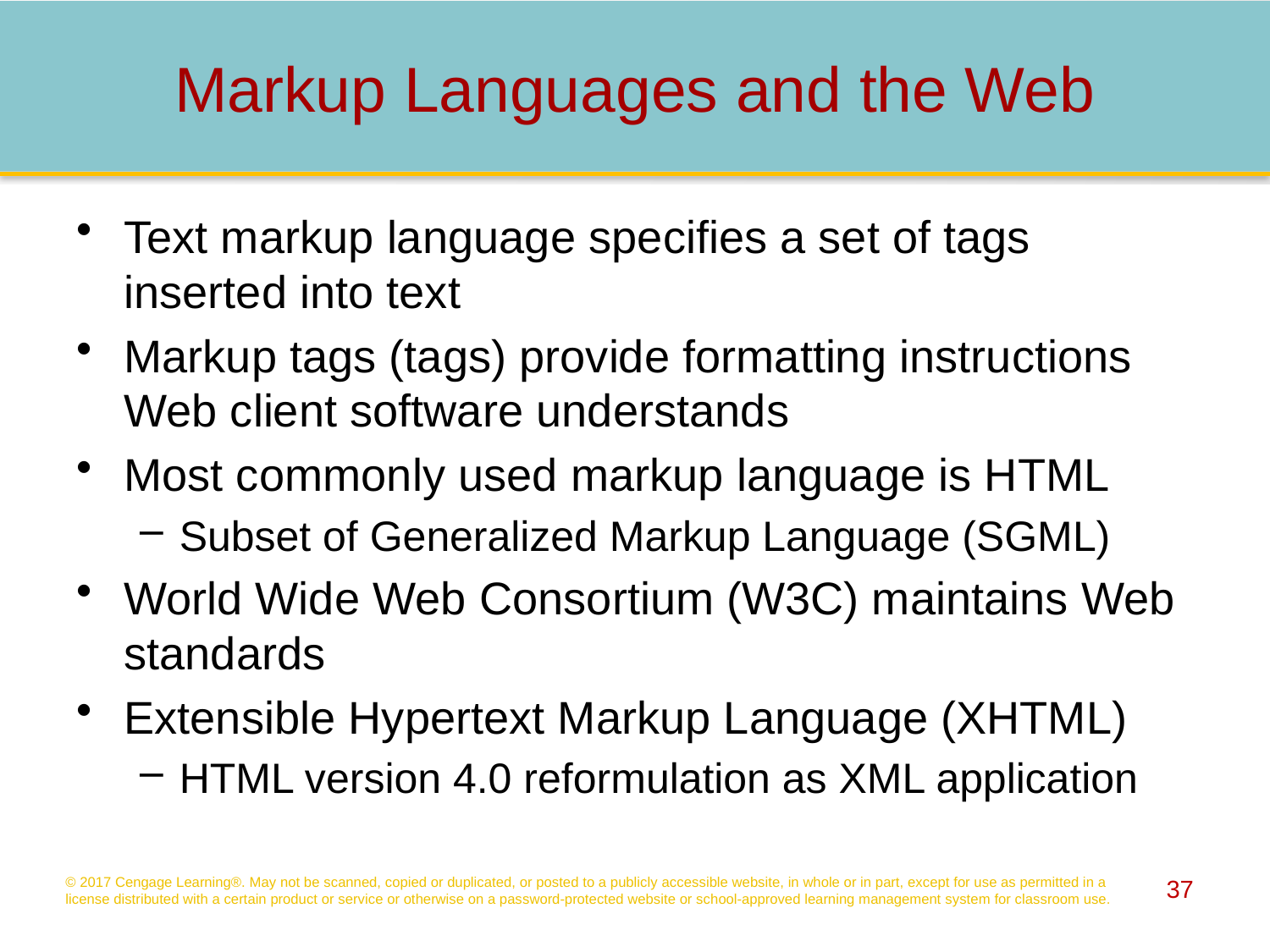

# Markup Languages and the Web
Text markup language specifies a set of tags inserted into text
Markup tags (tags) provide formatting instructions Web client software understands
Most commonly used markup language is HTML
Subset of Generalized Markup Language (SGML)
World Wide Web Consortium (W3C) maintains Web standards
Extensible Hypertext Markup Language (XHTML)
HTML version 4.0 reformulation as XML application

© 2017 Cengage Learning®. May not be scanned, copied or duplicated, or posted to a publicly accessible website, in whole or in part, except for use as permitted in a license distributed with a certain product or service or otherwise on a password-protected website or school-approved learning management system for classroom use.
37